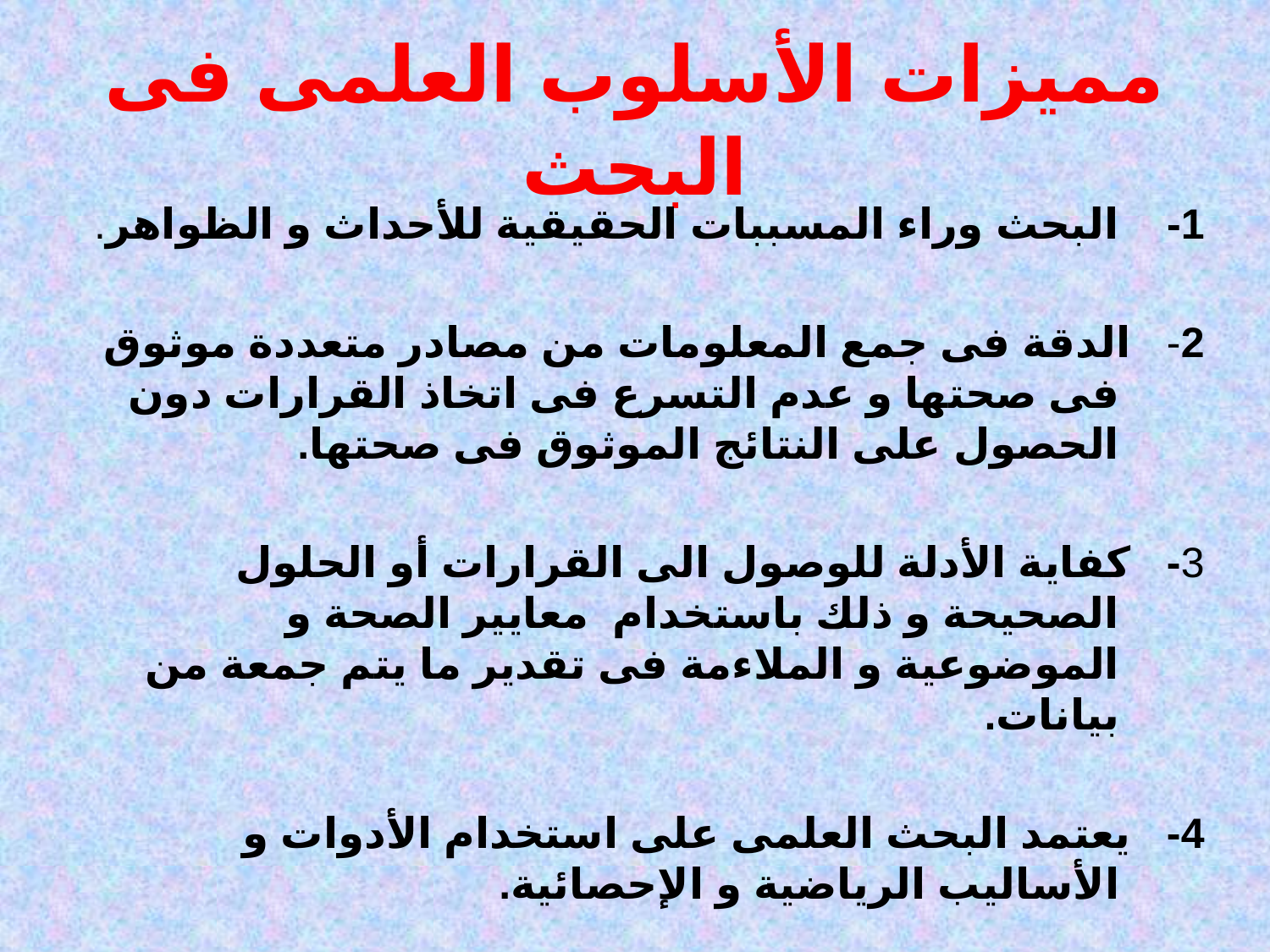

# مميزات الأسلوب العلمى فى البحث
1-    البحث وراء المسببات الحقيقية للأحداث و الظواهر.

2-   الدقة فى جمع المعلومات من مصادر متعددة موثوق فى صحتها و عدم التسرع فى اتخاذ القرارات دون الحصول على النتائج الموثوق فى صحتها.

3-   كفاية الأدلة للوصول الى القرارات أو الحلول الصحيحة و ذلك باستخدام  معايير الصحة و الموضوعية و الملاءمة فى تقدير ما يتم جمعة من بيانات.

4-   يعتمد البحث العلمى على استخدام الأدوات و الأساليب الرياضية و الإحصائية.